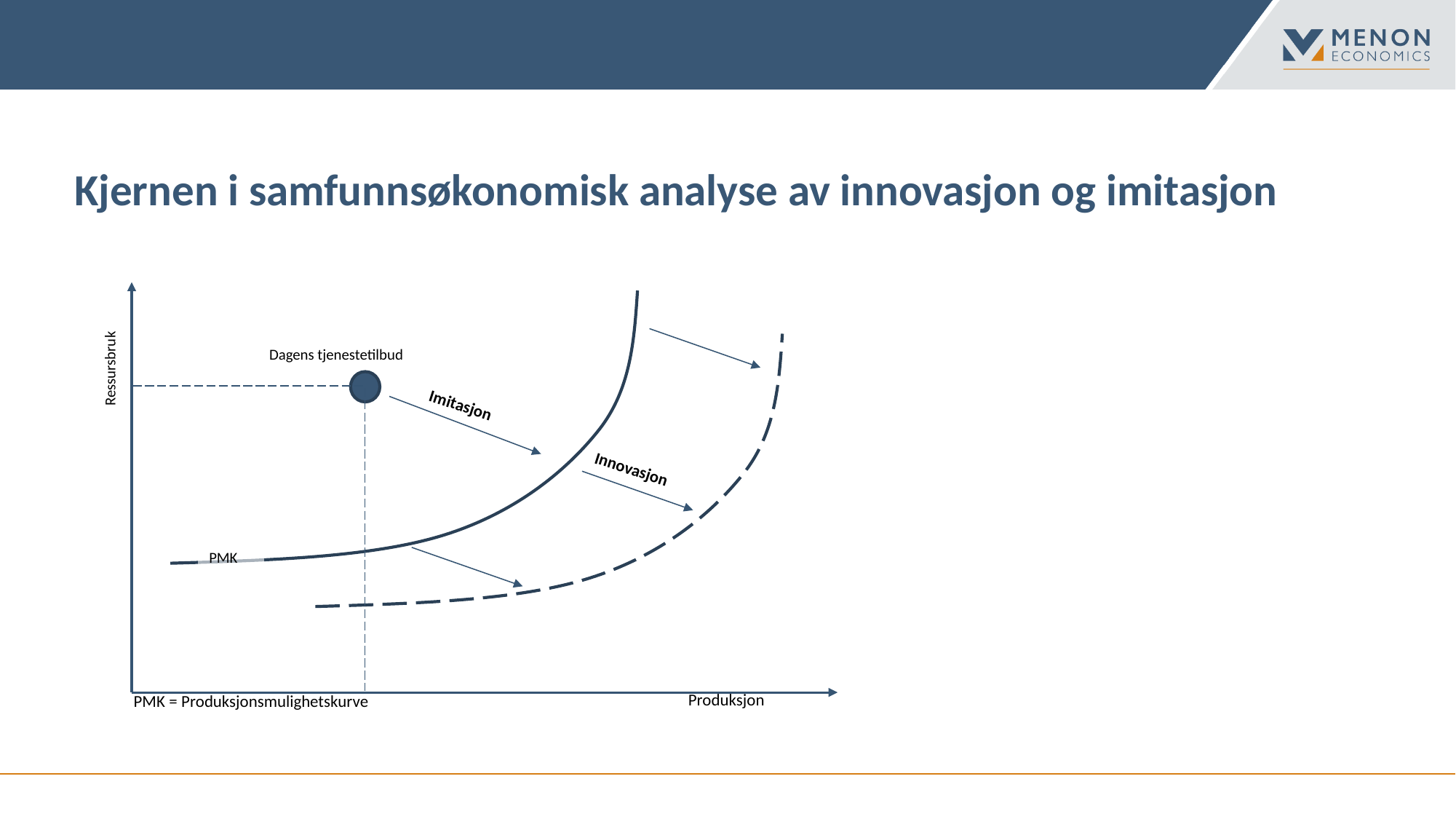

# Kjernen i samfunnsøkonomisk analyse av innovasjon og imitasjon

Ressursbruk

Dagens tjenestetilbud

Imitasjon
Innovasjon
PMK
Produksjon
PMK = Produksjonsmulighetskurve